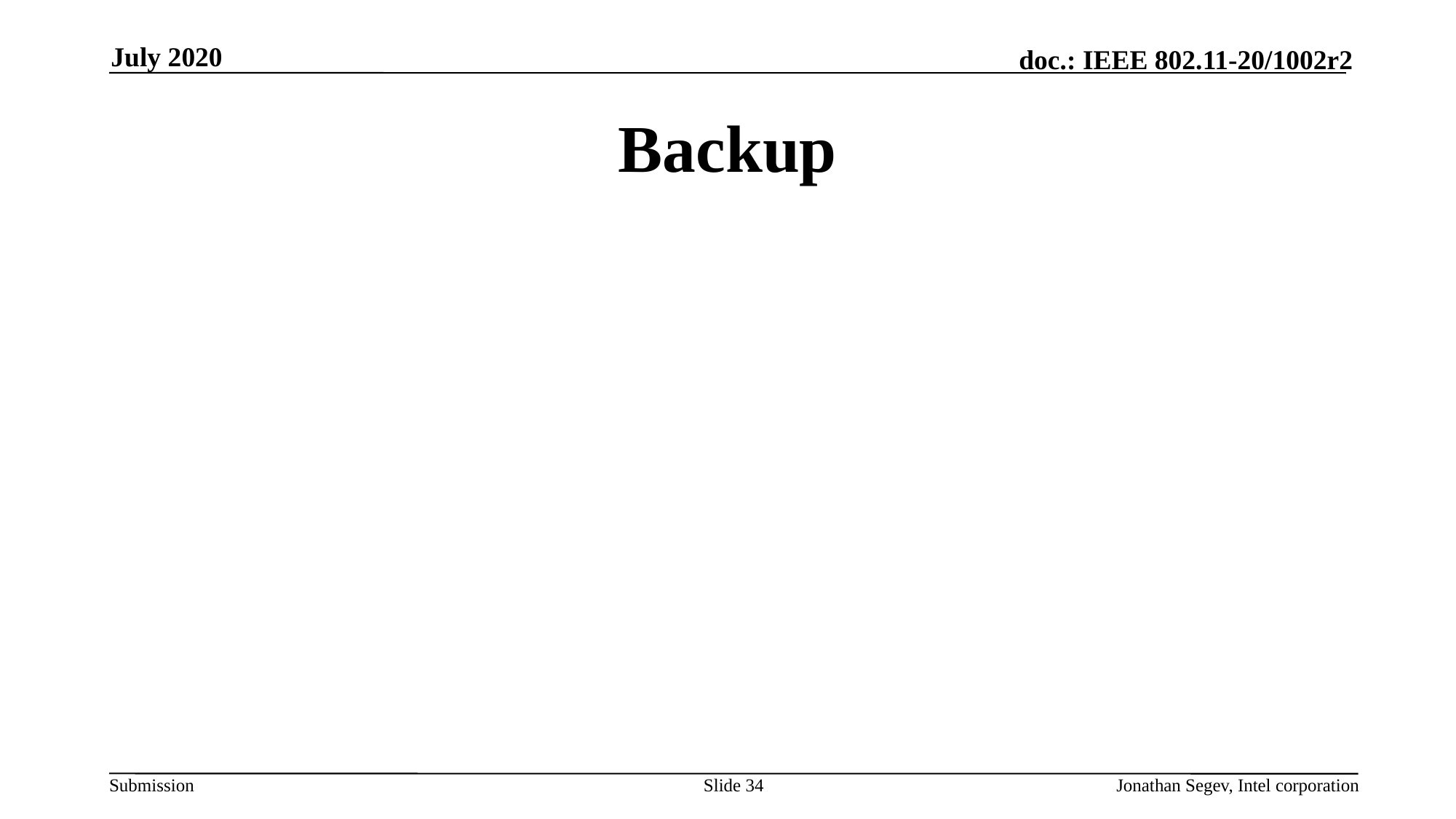

July 2020
# Backup

Slide 34
Jonathan Segev, Intel corporation